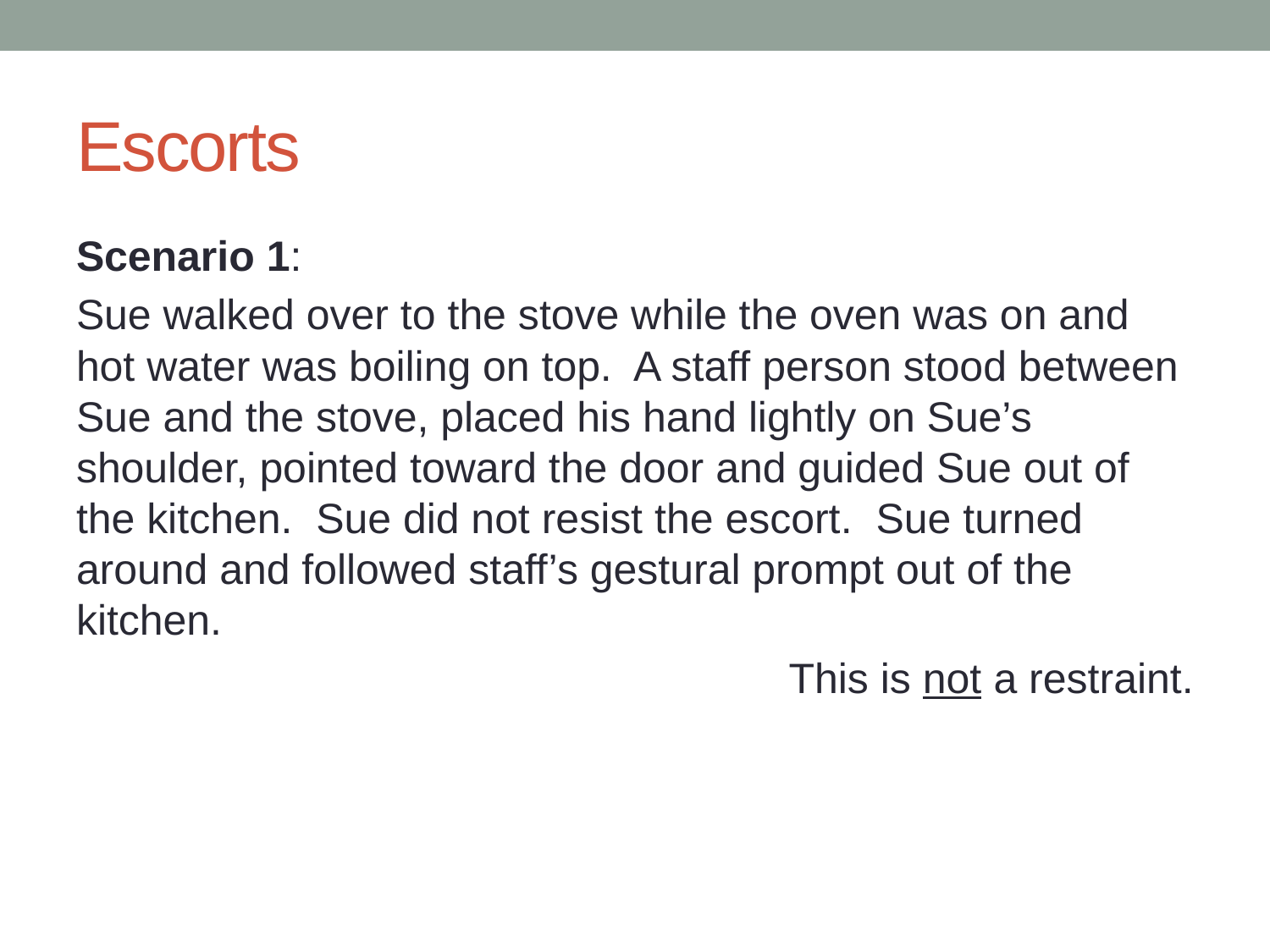

# Escorts
Scenario 1:
Sue walked over to the stove while the oven was on and hot water was boiling on top.  A staff person stood between Sue and the stove, placed his hand lightly on Sue’s shoulder, pointed toward the door and guided Sue out of the kitchen.  Sue did not resist the escort.  Sue turned around and followed staff’s gestural prompt out of the kitchen.
This is not a restraint.